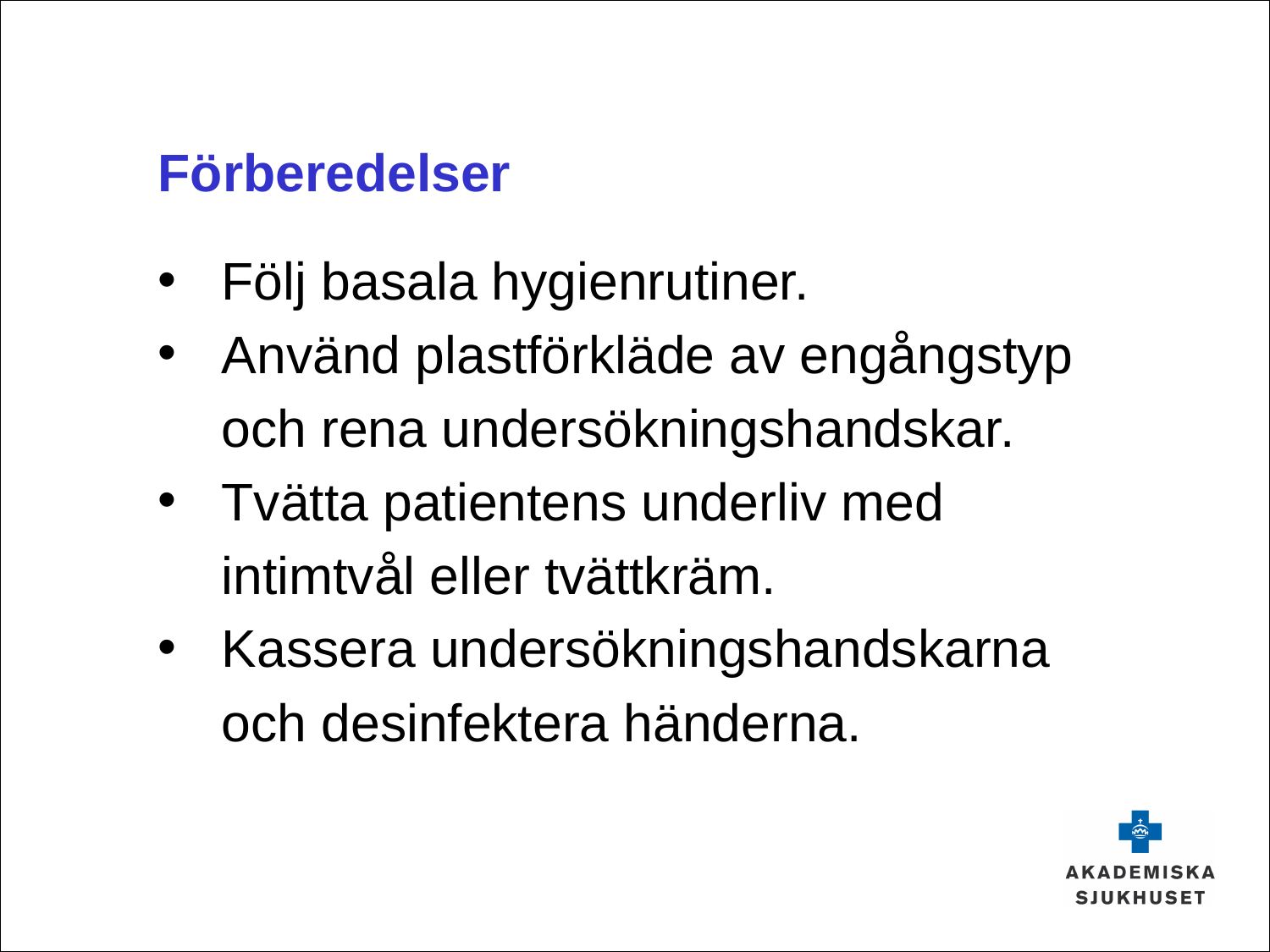

# Förberedelser
Följ basala hygienrutiner.
Använd plastförkläde av engångstyp och rena undersökningshandskar.
Tvätta patientens underliv med intimtvål eller tvättkräm.
Kassera undersökningshandskarna och desinfektera händerna.